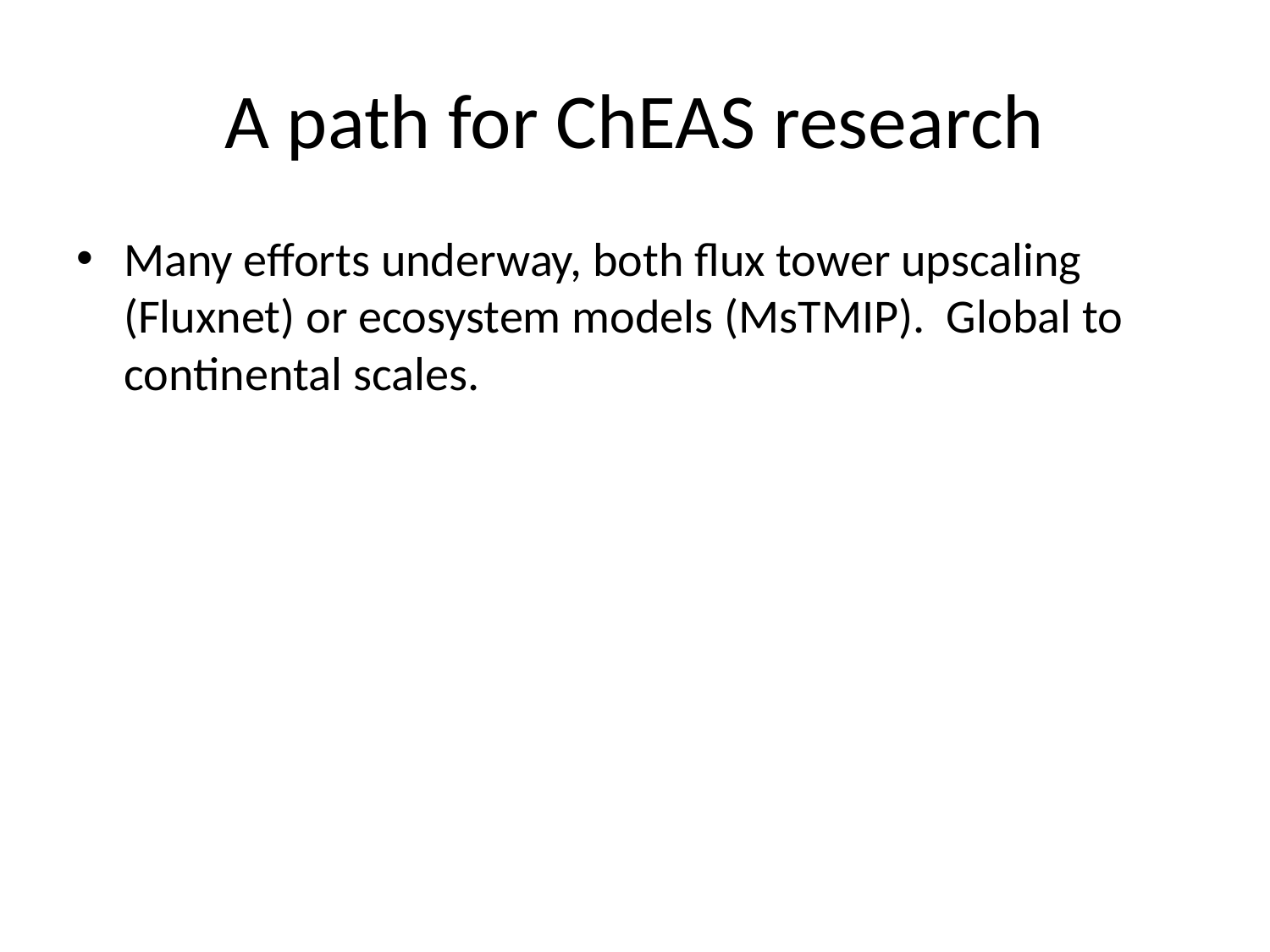

# A path for ChEAS research
Many efforts underway, both flux tower upscaling (Fluxnet) or ecosystem models (MsTMIP).  Global to continental scales.